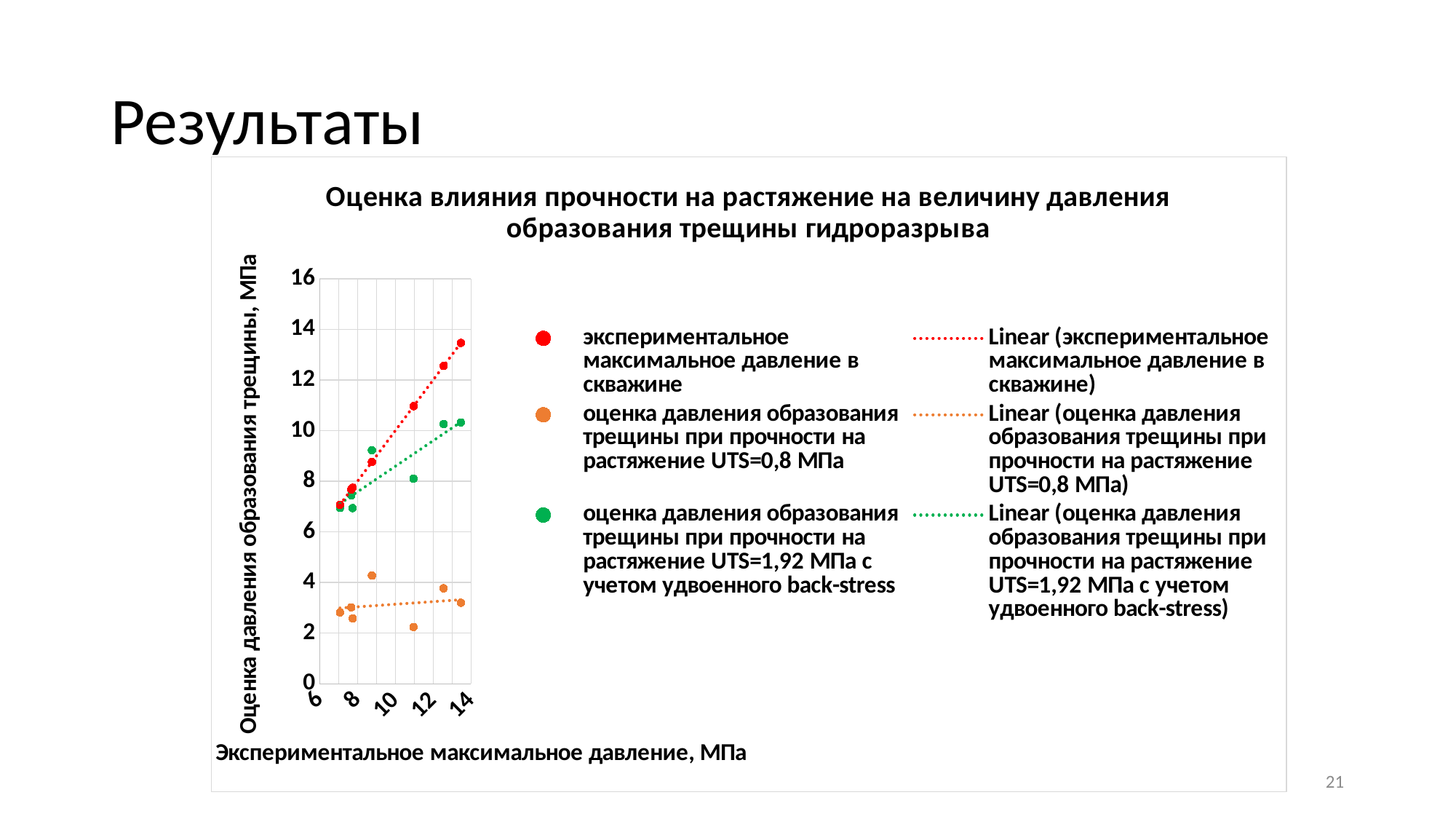

# Результаты

### Chart: Оценка влияния прочности на растяжение на величину давления образования трещины гидроразрыва

| Category |  |  |  |
|---|---|---|---|
21